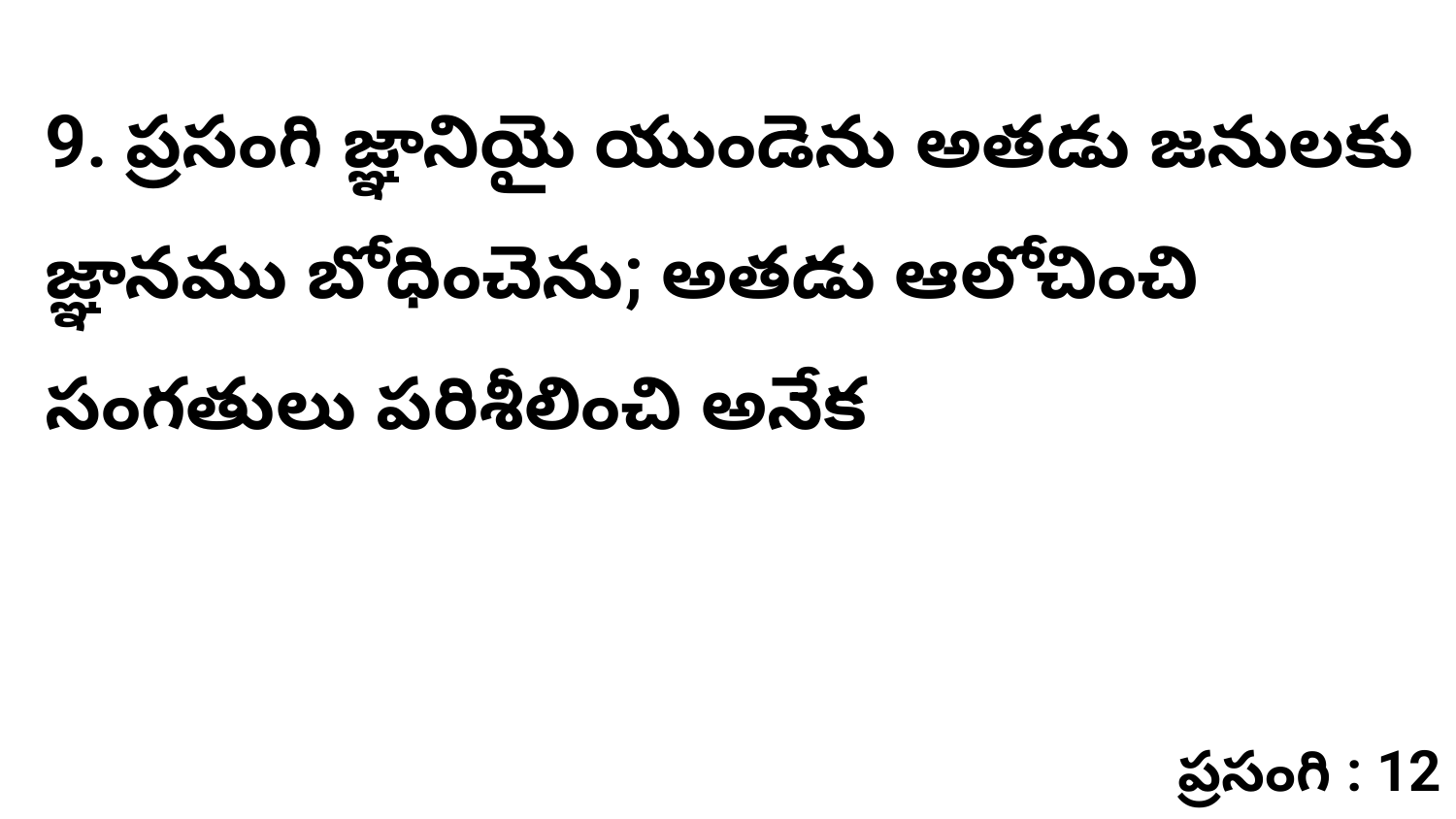

9. ప్రసంగి జ్ఞానియై యుండెను అతడు జనులకు జ్ఞానము బోధించెను; అతడు ఆలోచించి సంగతులు పరిశీలించి అనేక
ప్రసంగి : 12